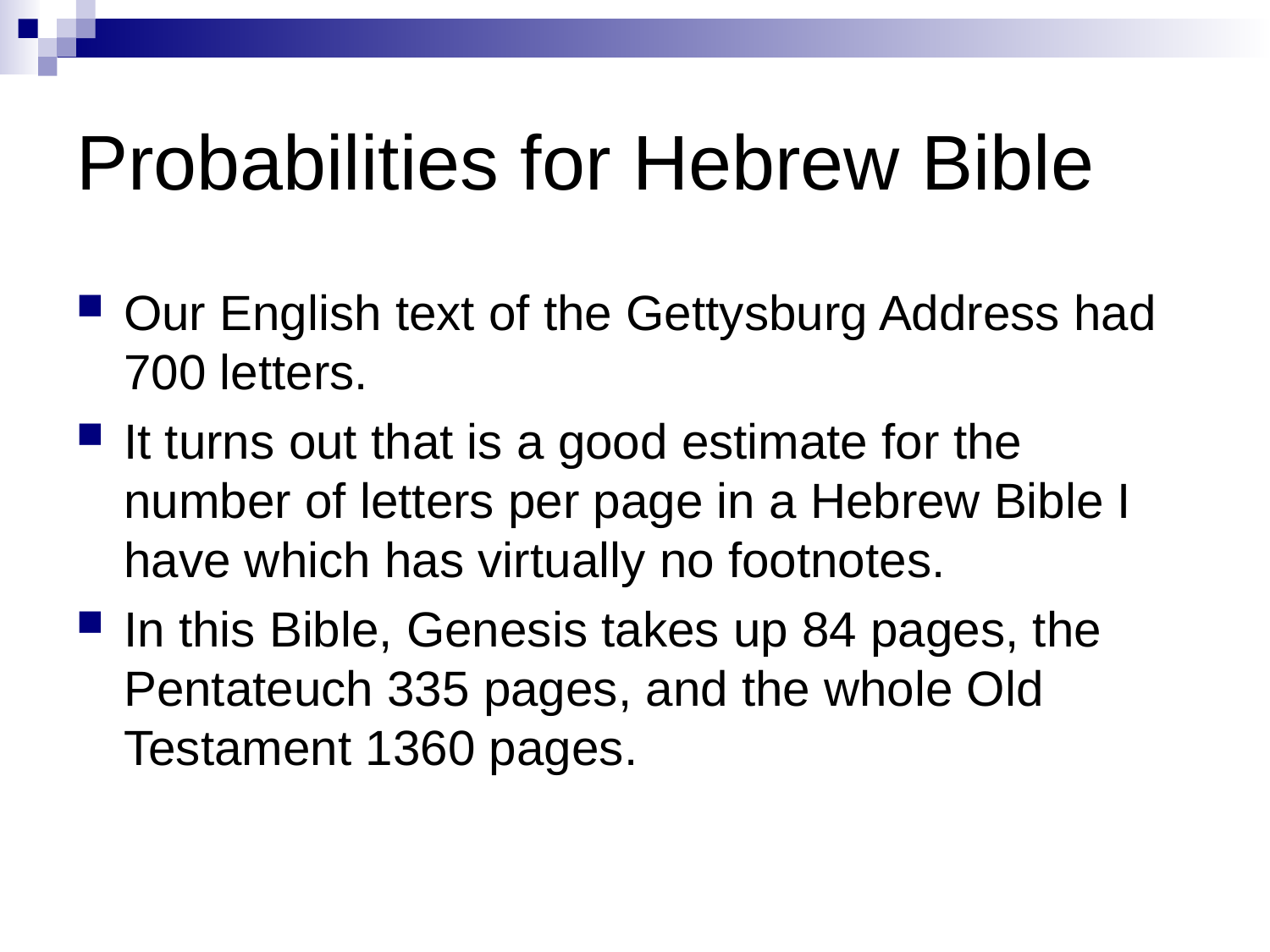

# Probabilities for Hebrew Bible
Our English text of the Gettysburg Address had 700 letters.
It turns out that is a good estimate for the number of letters per page in a Hebrew Bible I have which has virtually no footnotes.
In this Bible, Genesis takes up 84 pages, the Pentateuch 335 pages, and the whole Old Testament 1360 pages.